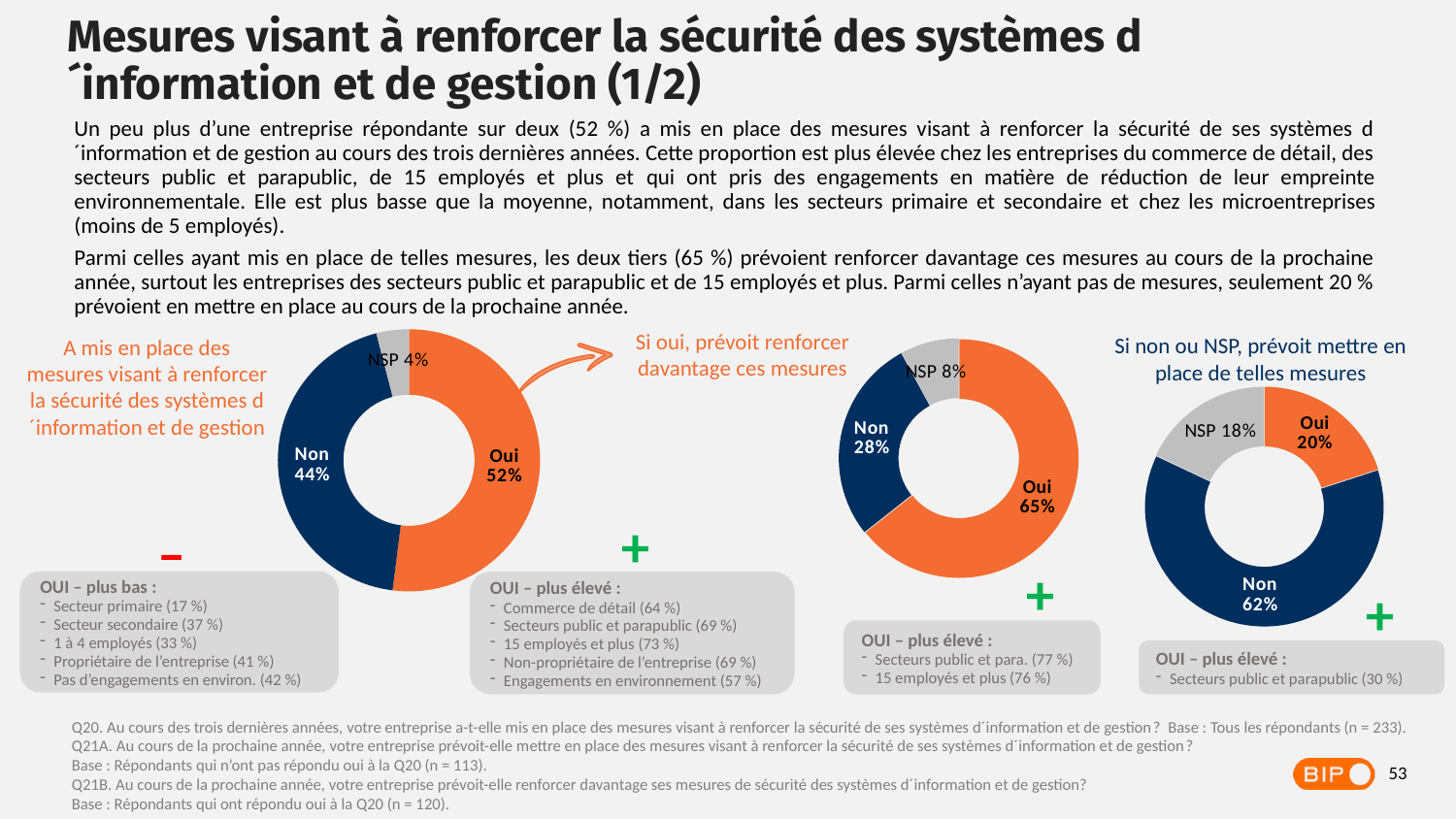

Mesures visant à renforcer la sécurité des systèmes d´information et de gestion (1/2)
Un peu plus d’une entreprise répondante sur deux (52 %) a mis en place des mesures visant à renforcer la sécurité de ses systèmes d´information et de gestion au cours des trois dernières années. Cette proportion est plus élevée chez les entreprises du commerce de détail, des secteurs public et parapublic, de 15 employés et plus et qui ont pris des engagements en matière de réduction de leur empreinte environnementale. Elle est plus basse que la moyenne, notamment, dans les secteurs primaire et secondaire et chez les microentreprises (moins de 5 employés).
Parmi celles ayant mis en place de telles mesures, les deux tiers (65 %) prévoient renforcer davantage ces mesures au cours de la prochaine année, surtout les entreprises des secteurs public et parapublic et de 15 employés et plus. Parmi celles n’ayant pas de mesures, seulement 20 % prévoient en mettre en place au cours de la prochaine année.

### Chart

| Category | Freq. |
|---|---|
| Oui | 0.52 |
| Non | 0.44 |
| NSP | 0.04 |

### Chart

| Category | Freq. |
|---|---|
| Oui | 0.65 |
| Non | 0.28 |
| NSP | 0.08 |
Si oui, prévoit renforcer davantage ces mesures
Si non ou NSP, prévoit mettre en place de telles mesures
A mis en place des mesures visant à renforcer la sécurité des systèmes d´information et de gestion

### Chart

| Category | Freq. |
|---|---|
| Oui | 0.2 |
| Non | 0.62 |
| NSP | 0.18 |
+
–
+
OUI – plus bas :
Secteur primaire (17 %)
Secteur secondaire (37 %)
1 à 4 employés (33 %)
Propriétaire de l’entreprise (41 %)
Pas d’engagements en environ. (42 %)
+
OUI – plus élevé :
Commerce de détail (64 %)
Secteurs public et parapublic (69 %)
15 employés et plus (73 %)
Non-propriétaire de l’entreprise (69 %)
Engagements en environnement (57 %)
OUI – plus élevé :
Secteurs public et para. (77 %)
15 employés et plus (76 %)
OUI – plus élevé :
Secteurs public et parapublic (30 %)
Q20. Au cours des trois dernières années, votre entreprise a-t-elle mis en place des mesures visant à renforcer la sécurité de ses systèmes d´information et de gestion?  Base : Tous les répondants (n = 233).
Q21A. Au cours de la prochaine année, votre entreprise prévoit-elle mettre en place des mesures visant à renforcer la sécurité de ses systèmes d´information et de gestion?
Base : Répondants qui n’ont pas répondu oui à la Q20 (n = 113).
Q21B. Au cours de la prochaine année, votre entreprise prévoit-elle renforcer davantage ses mesures de sécurité des systèmes d´information et de gestion?
Base : Répondants qui ont répondu oui à la Q20 (n = 120).
53